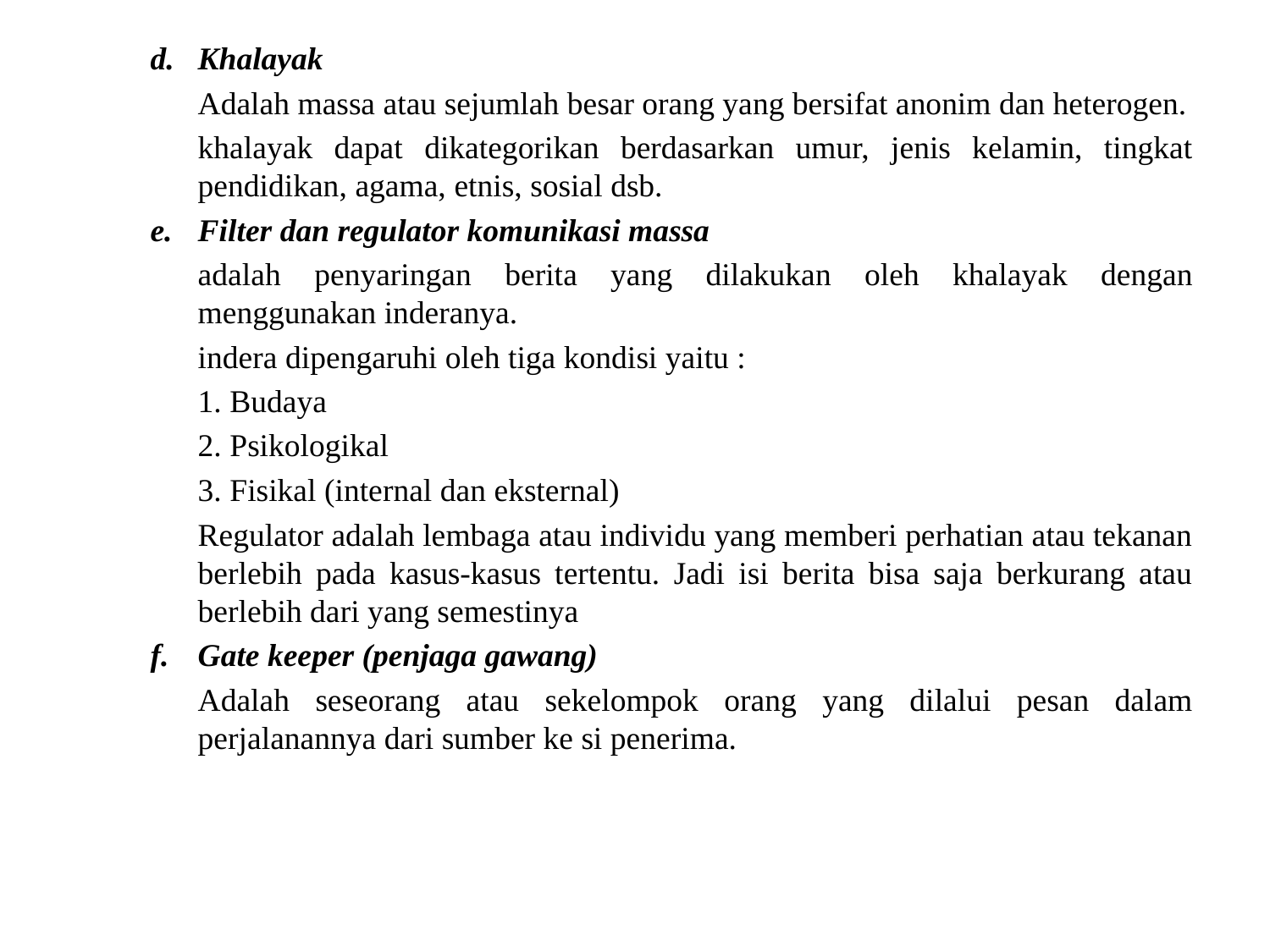

Khalayak
	Adalah massa atau sejumlah besar orang yang bersifat anonim dan heterogen.
	khalayak dapat dikategorikan berdasarkan umur, jenis kelamin, tingkat pendidikan, agama, etnis, sosial dsb.
Filter dan regulator komunikasi massa
	adalah penyaringan berita yang dilakukan oleh khalayak dengan menggunakan inderanya.
	indera dipengaruhi oleh tiga kondisi yaitu :
	1. Budaya
	2. Psikologikal
	3. Fisikal (internal dan eksternal)
	Regulator adalah lembaga atau individu yang memberi perhatian atau tekanan berlebih pada kasus-kasus tertentu. Jadi isi berita bisa saja berkurang atau berlebih dari yang semestinya
Gate keeper (penjaga gawang)
	Adalah seseorang atau sekelompok orang yang dilalui pesan dalam perjalanannya dari sumber ke si penerima.